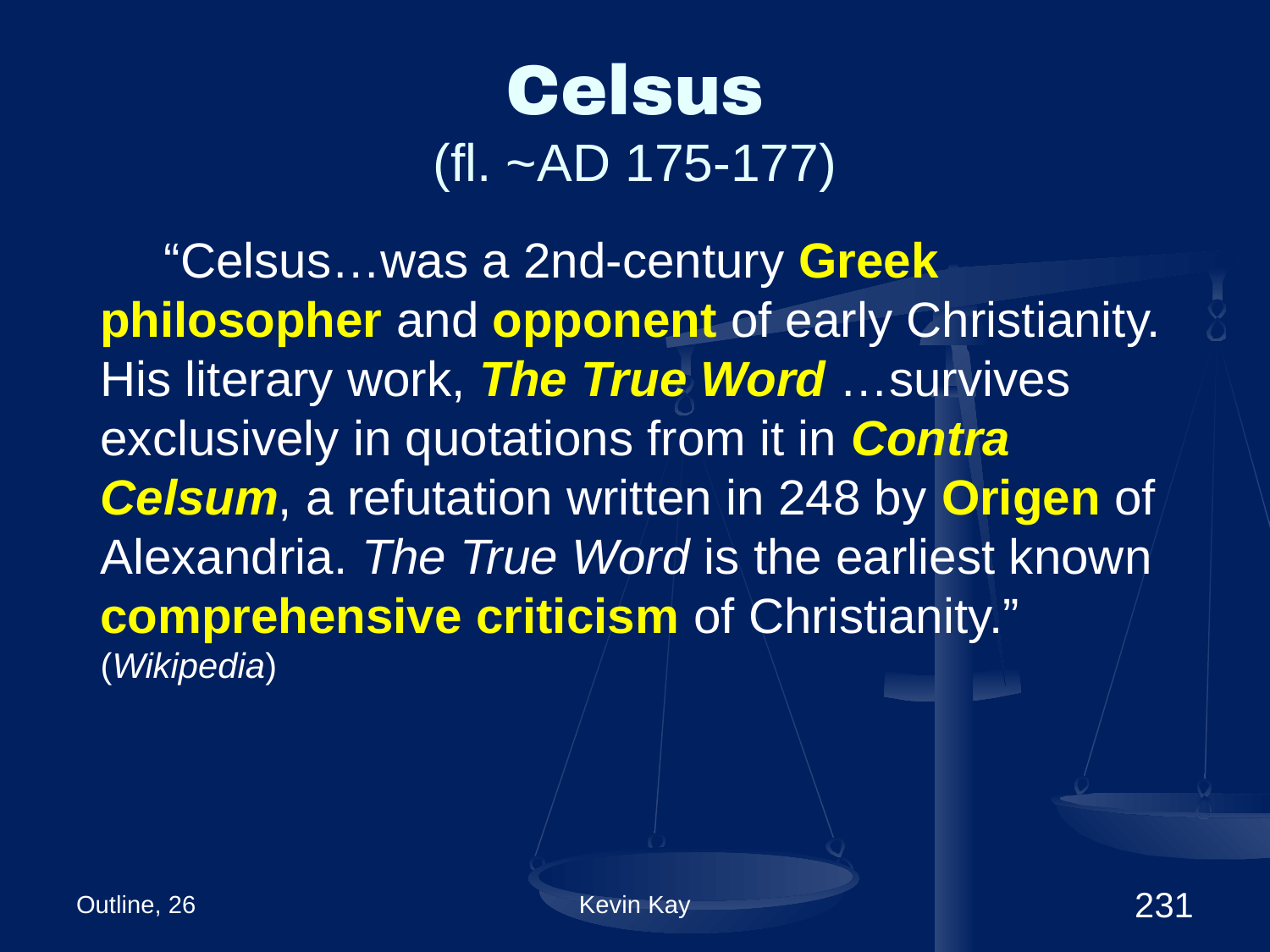

# Celsus (fl. ~AD 175-177)
“Celsus…was a 2nd-century Greek philosopher and opponent of early Christianity. His literary work, The True Word …survives exclusively in quotations from it in Contra Celsum, a refutation written in 248 by Origen of Alexandria. The True Word is the earliest known comprehensive criticism of Christianity.”  (Wikipedia)
Outline, 26
Kevin Kay
231